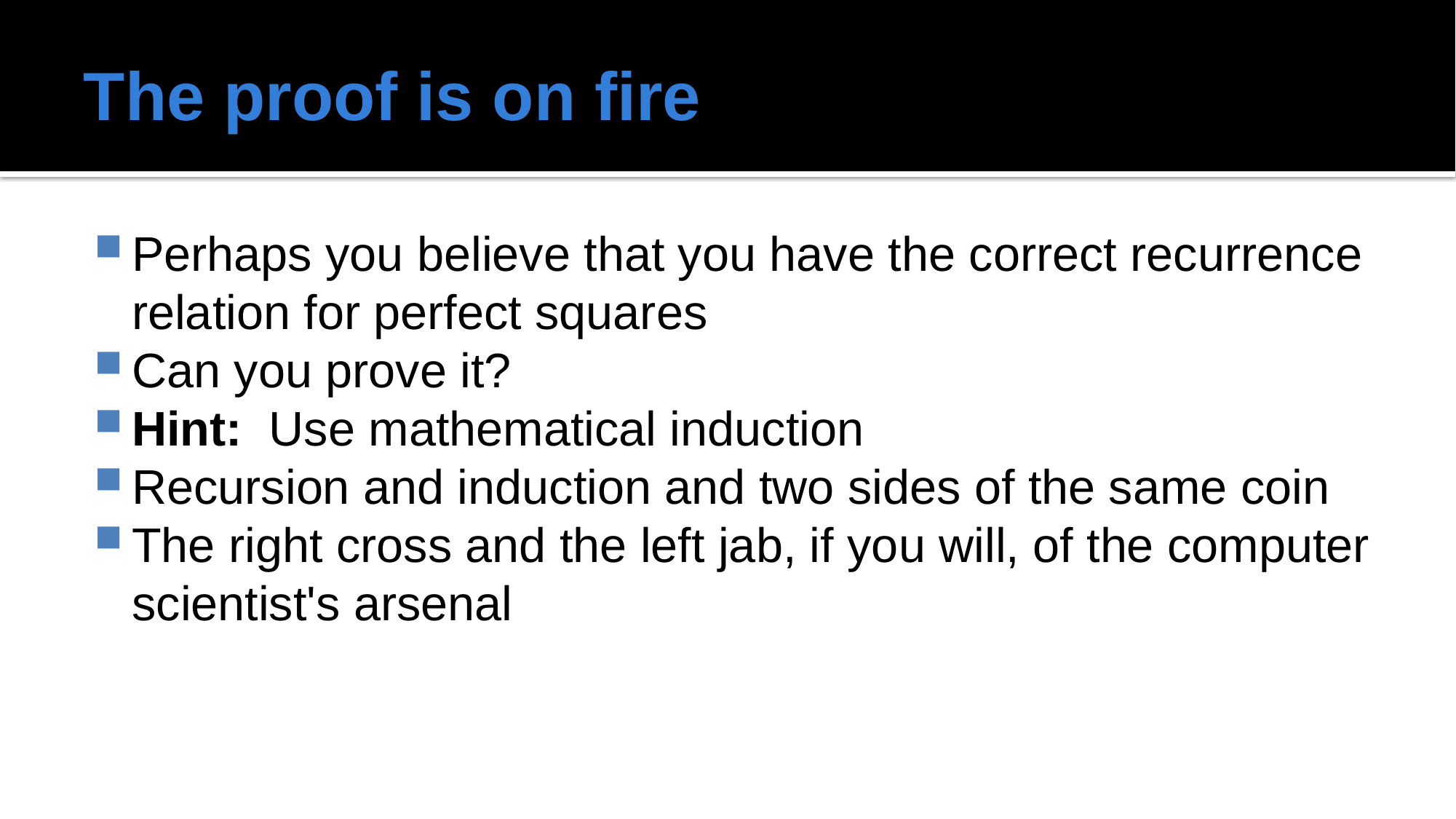

# The proof is on fire
Perhaps you believe that you have the correct recurrence relation for perfect squares
Can you prove it?
Hint:  Use mathematical induction
Recursion and induction and two sides of the same coin
The right cross and the left jab, if you will, of the computer scientist's arsenal